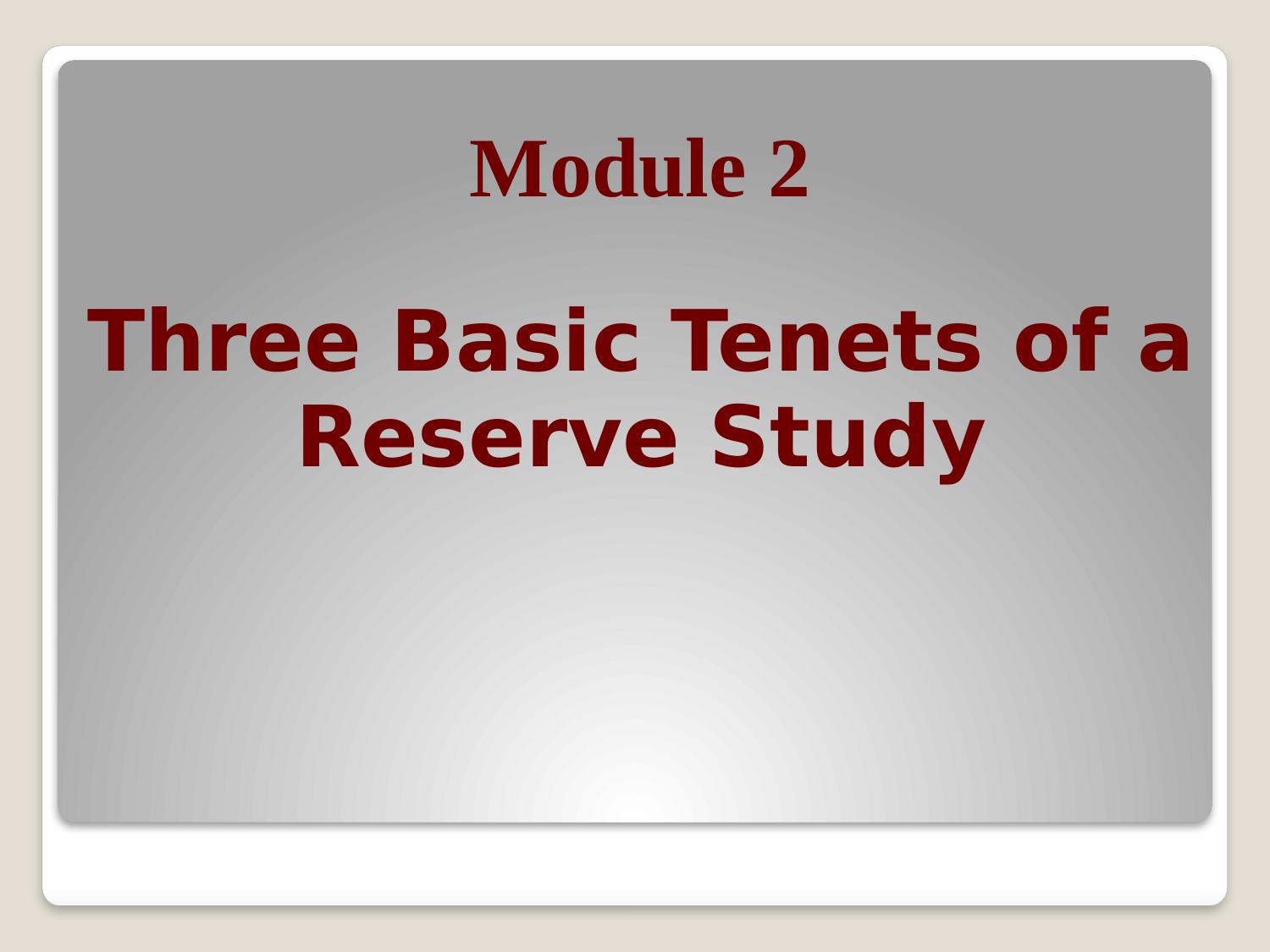

#
Module 2

Three Basic Tenets of a
Reserve Study